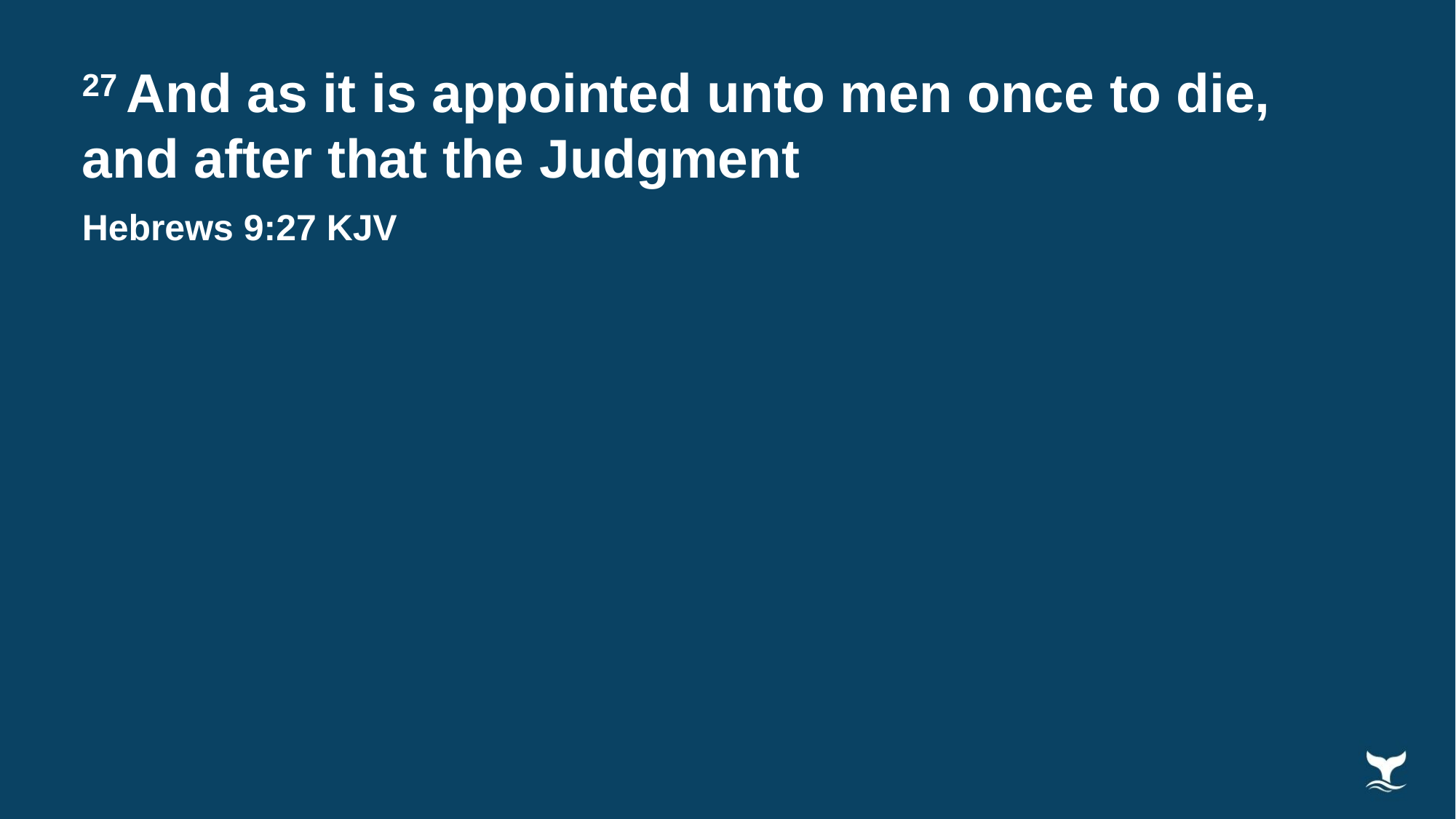

27 And as it is appointed unto men once to die, and after that the Judgment
Hebrews 9:27 KJV